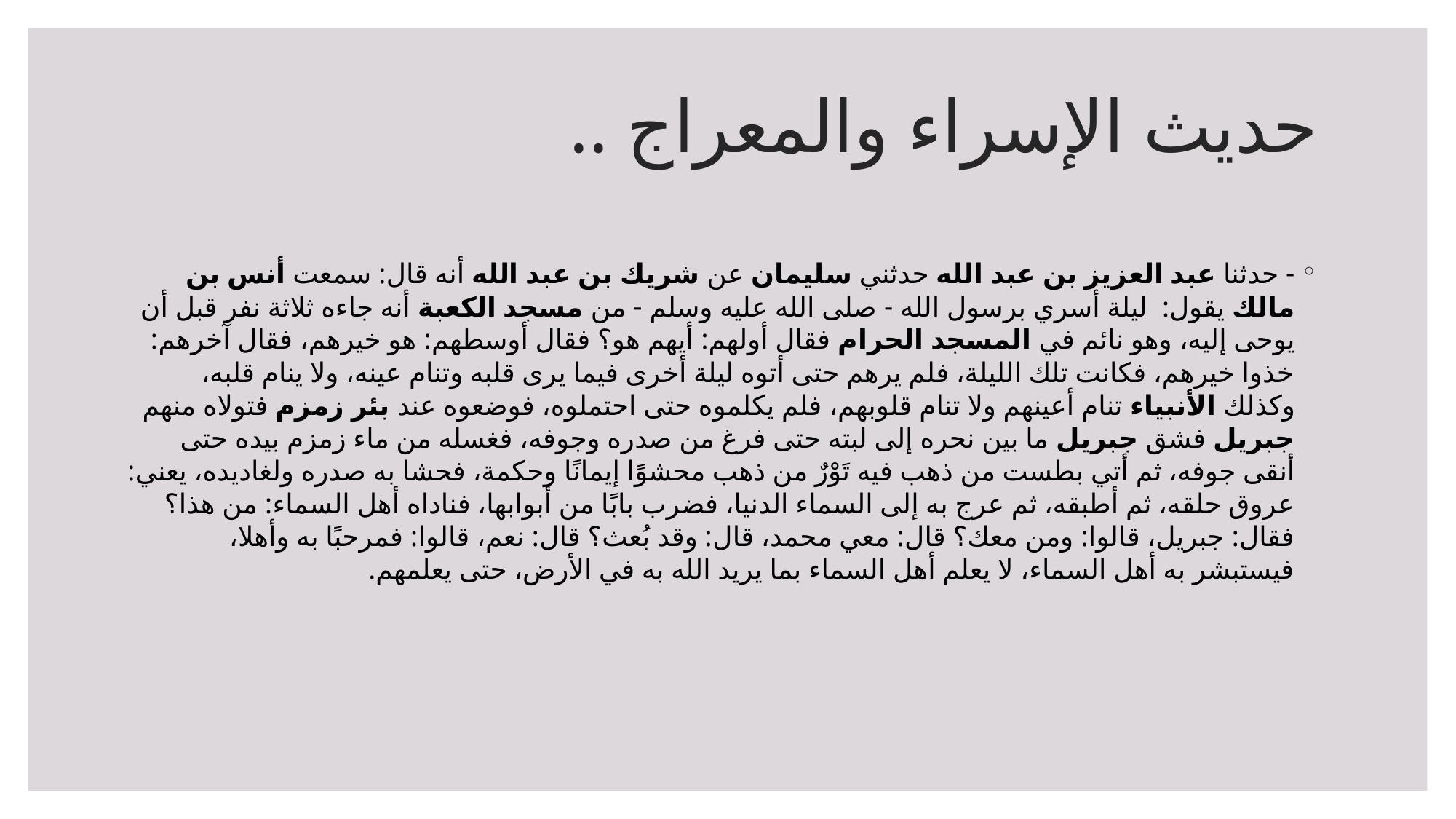

# حديث الإسراء والمعراج ..
- حدثنا عبد العزيز بن عبد الله حدثني سليمان عن شريك بن عبد الله أنه قال: سمعت أنس بن مالك يقول:  ليلة أسري برسول الله - صلى الله عليه وسلم - من مسجد الكعبة أنه جاءه ثلاثة نفر قبل أن يوحى إليه، وهو نائم في المسجد الحرام فقال أولهم: أيهم هو؟ فقال أوسطهم: هو خيرهم، فقال آخرهم: خذوا خيرهم، فكانت تلك الليلة، فلم يرهم حتى أتوه ليلة أخرى فيما يرى قلبه وتنام عينه، ولا ينام قلبه، وكذلك الأنبياء تنام أعينهم ولا تنام قلوبهم، فلم يكلموه حتى احتملوه، فوضعوه عند بئر زمزم فتولاه منهم جبريل فشق جبريل ما بين نحره إلى لبته حتى فرغ من صدره وجوفه، فغسله من ماء زمزم بيده حتى أنقى جوفه، ثم أتي بطست من ذهب فيه تَوْرٌ من ذهب محشوًا إيمانًا وحكمة، فحشا به صدره ولغاديده، يعني: عروق حلقه، ثم أطبقه، ثم عرج به إلى السماء الدنيا، فضرب بابًا من أبوابها، فناداه أهل السماء: من هذا؟ فقال: جبريل، قالوا: ومن معك؟ قال: معي محمد، قال: وقد بُعث؟ قال: نعم، قالوا: فمرحبًا به وأهلا، فيستبشر به أهل السماء، لا يعلم أهل السماء بما يريد الله به في الأرض، حتى يعلمهم.